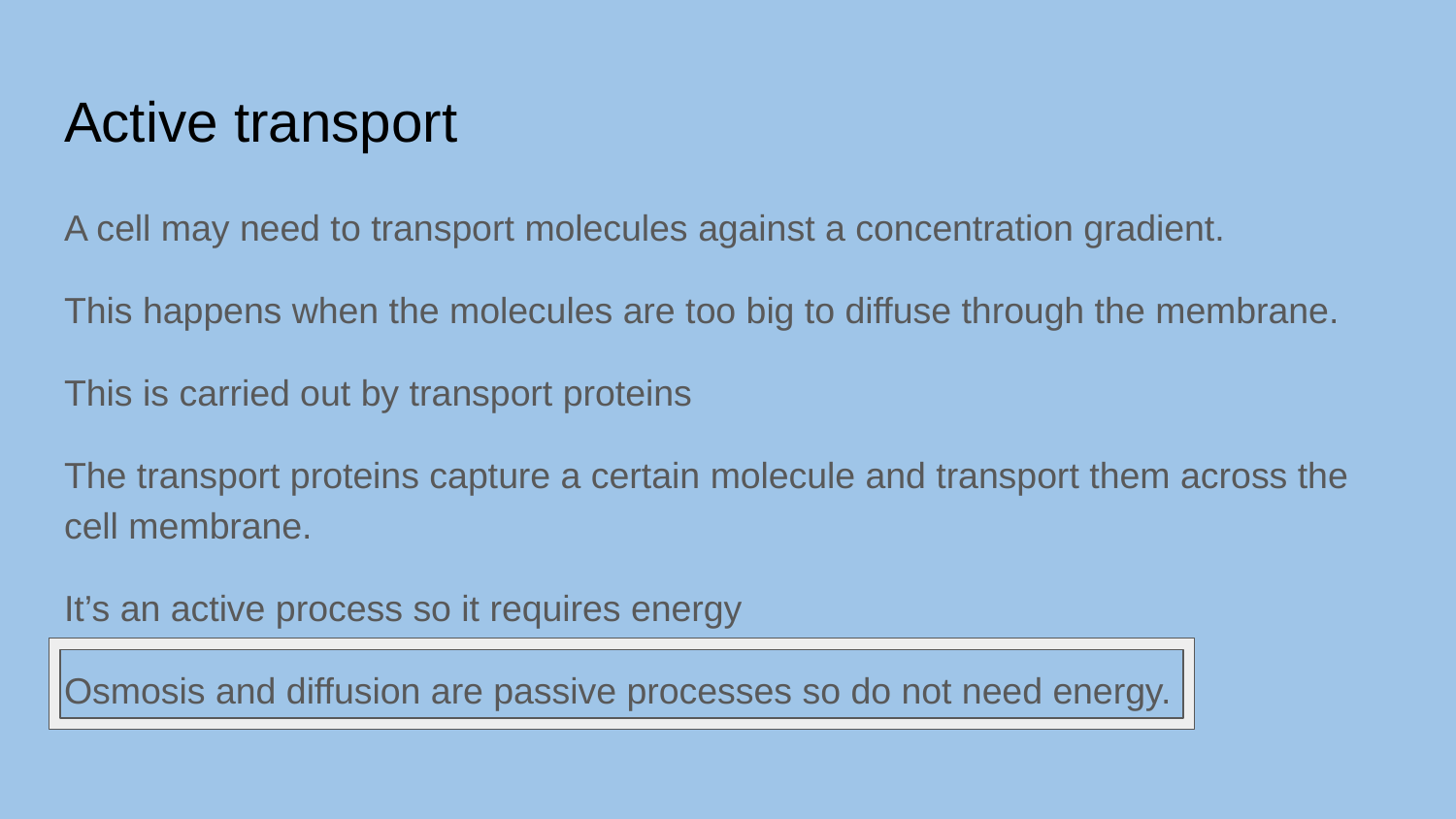

# Active transport
A cell may need to transport molecules against a concentration gradient.
This happens when the molecules are too big to diffuse through the membrane.
This is carried out by transport proteins
The transport proteins capture a certain molecule and transport them across the cell membrane.
It’s an active process so it requires energy
Osmosis and diffusion are passive processes so do not need energy.